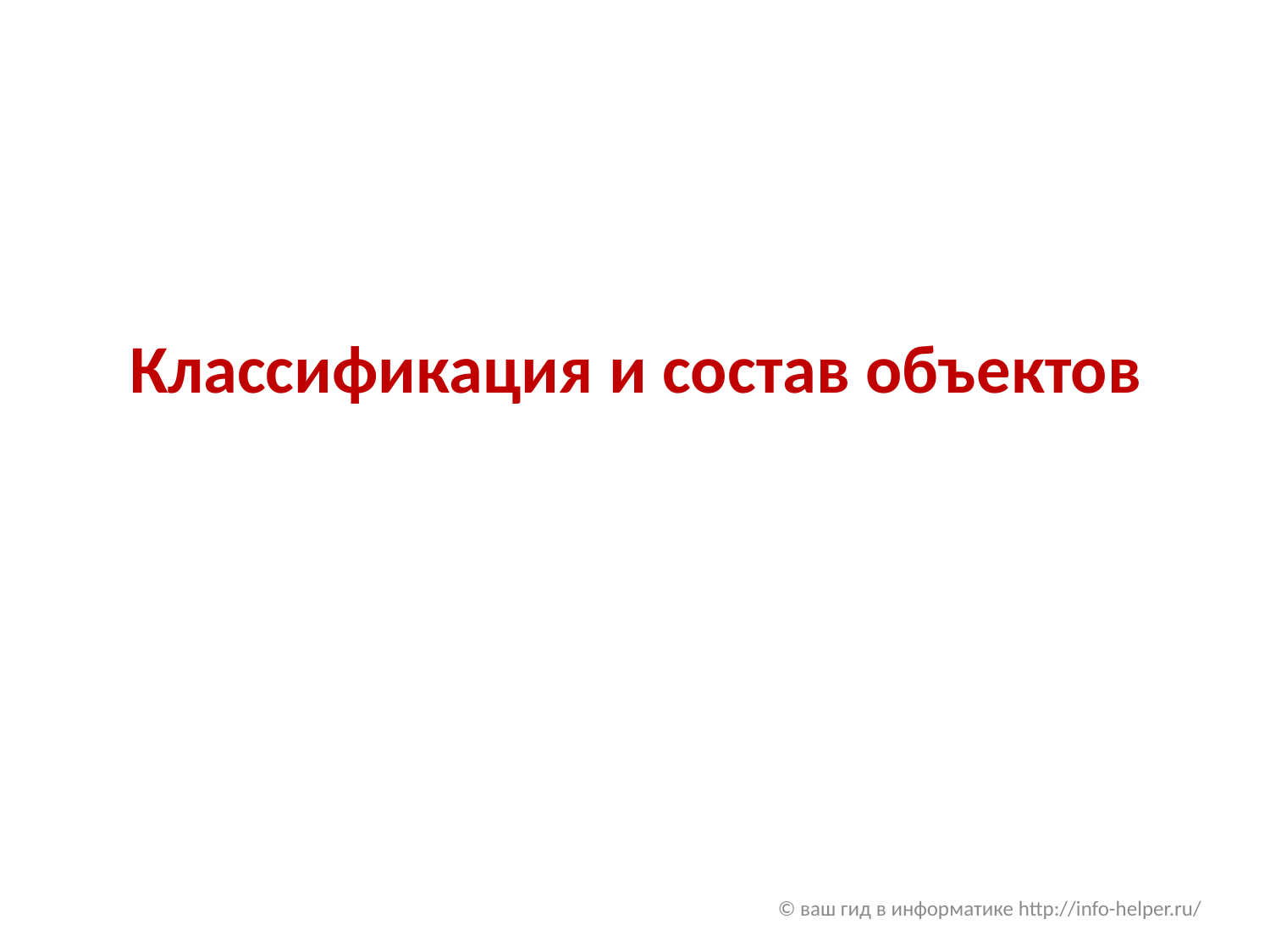

# Классификация и состав объектов
© ваш гид в информатике http://info-helper.ru/